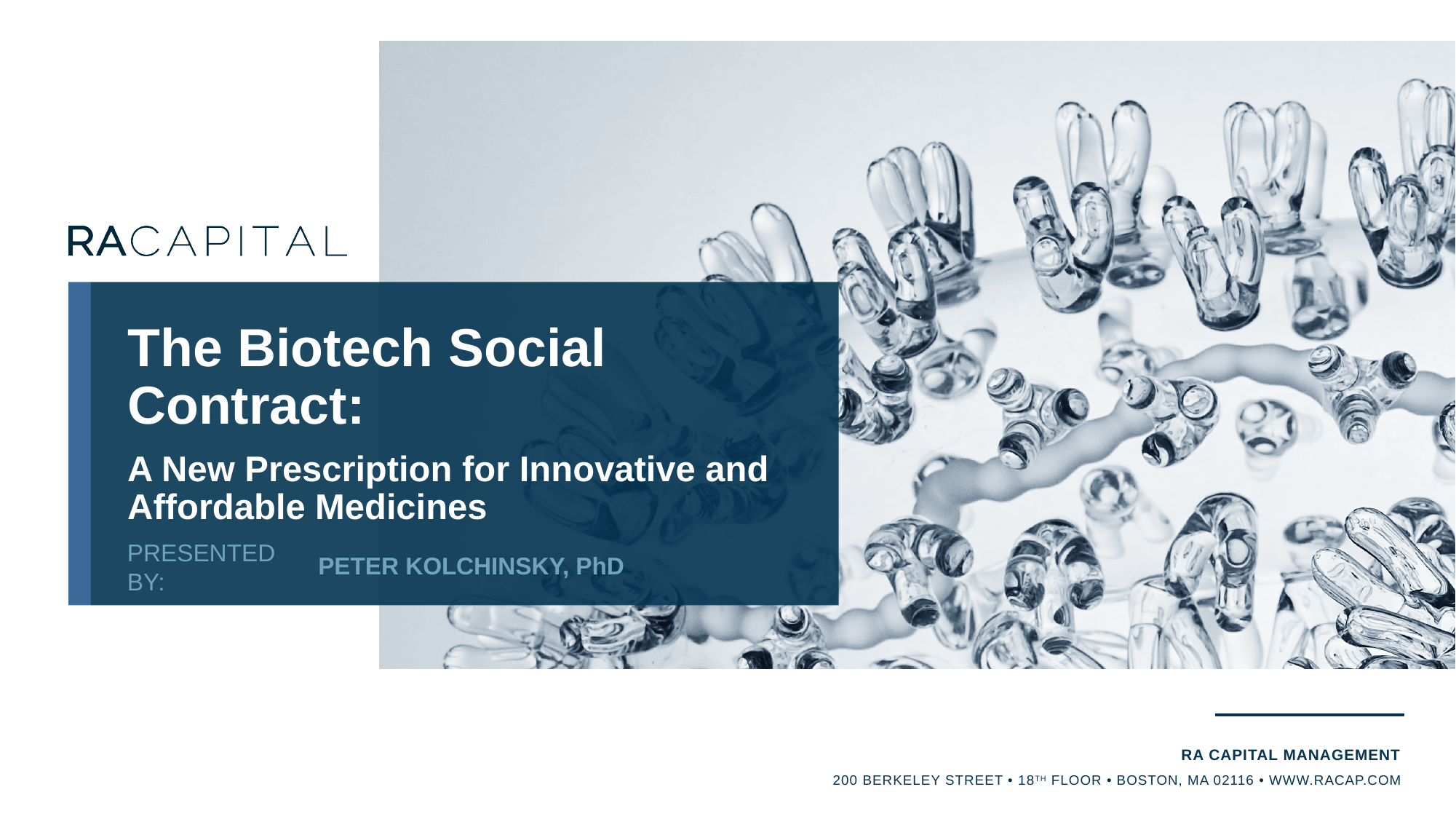

The Biotech Social Contract:
A New Prescription for Innovative and Affordable Medicines
PETER KOLCHINSKY, PhD